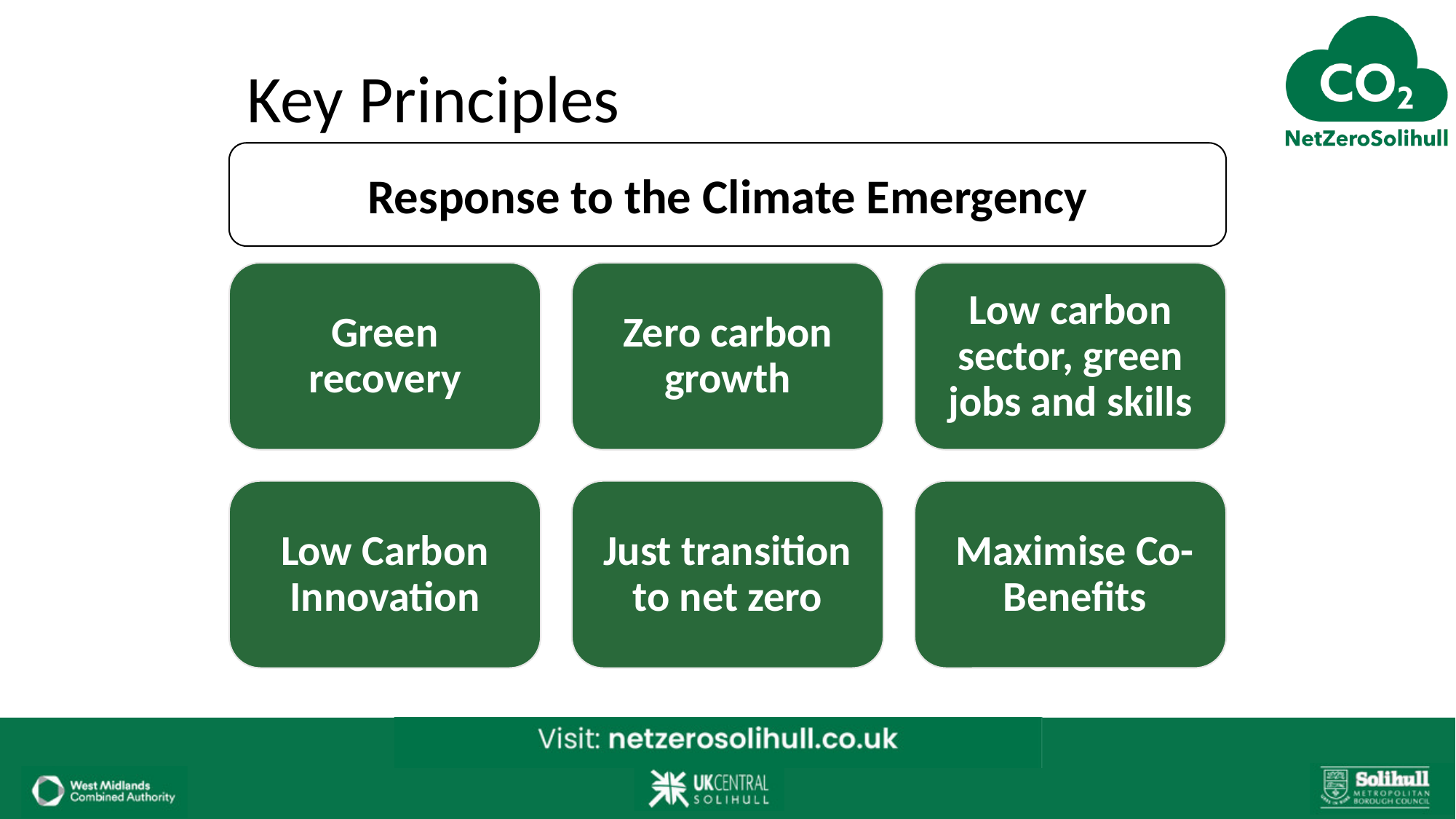

# Key Principles
Response to the Climate Emergency
Green recovery
Zero carbon growth
Low carbon sector, green jobs and skills
Low Carbon Innovation
Just transition to net zero
Maximise Co-Benefits